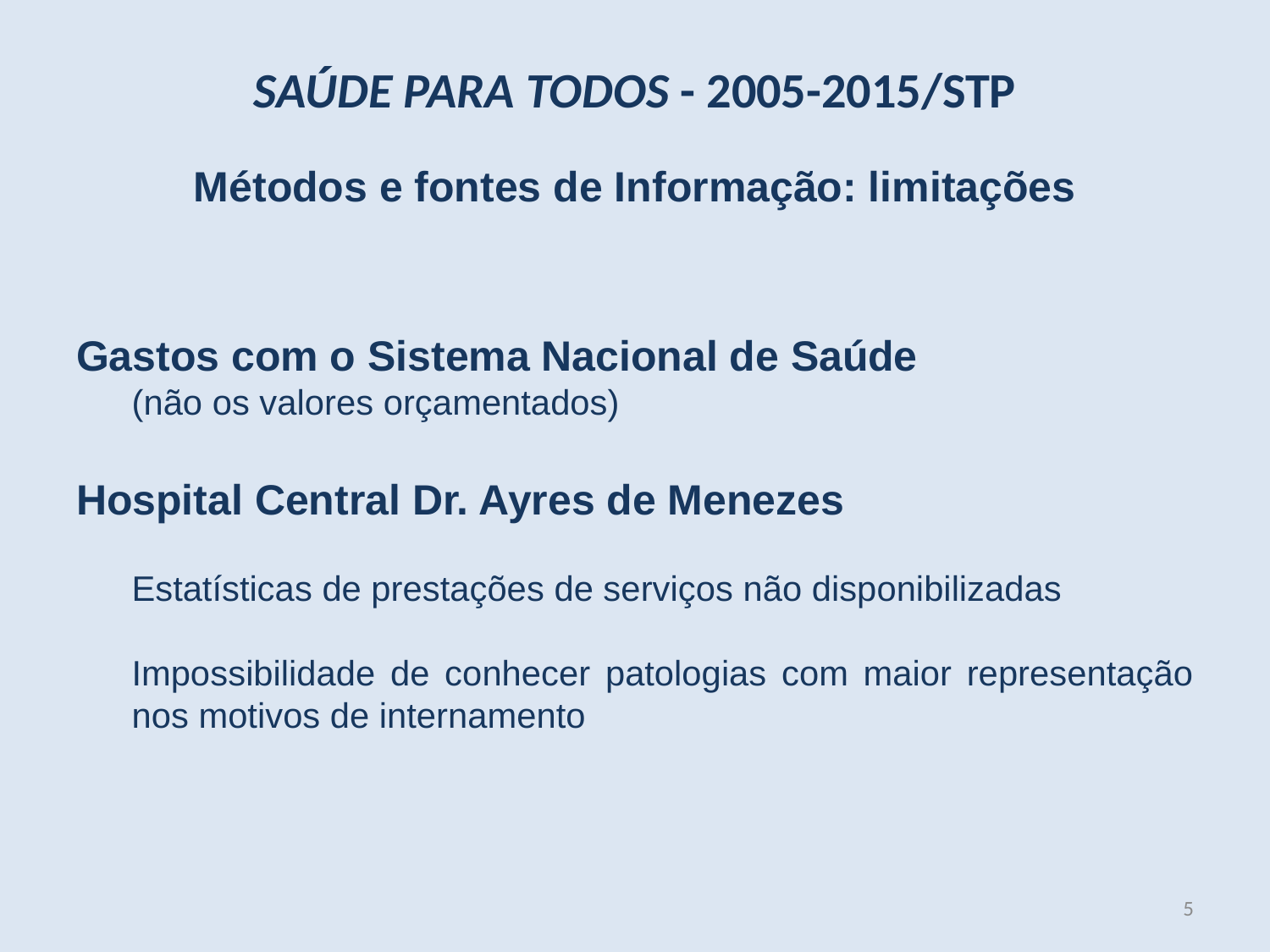

SAÚDE PARA TODOS - 2005-2015/STP
Métodos e fontes de Informação: limitações
Gastos com o Sistema Nacional de Saúde
(não os valores orçamentados)

Hospital Central Dr. Ayres de Menezes

Estatísticas de prestações de serviços não disponibilizadas

Impossibilidade de conhecer patologias com maior representação nos motivos de internamento
5